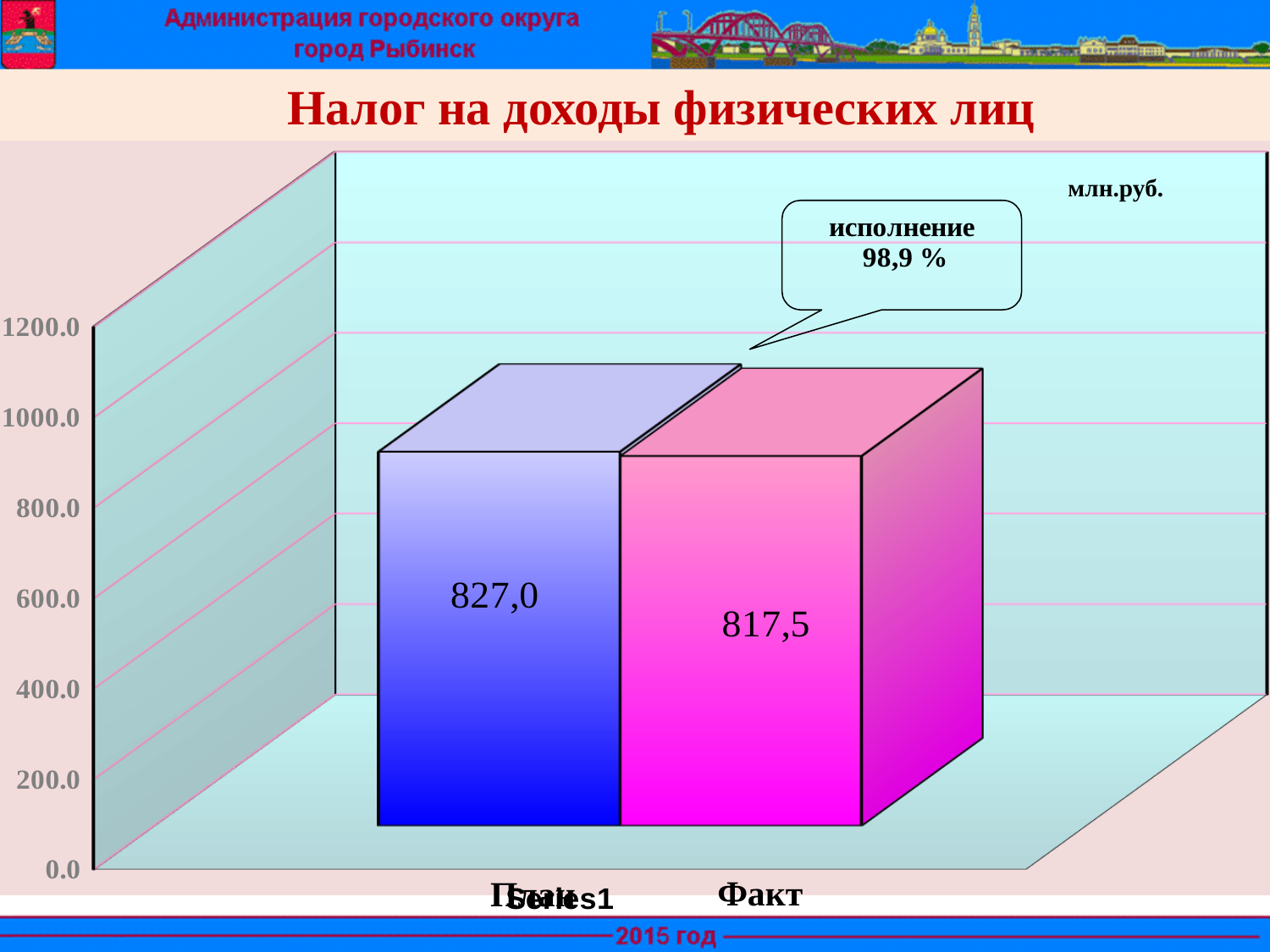

Налог на доходы физических лиц

[unsupported chart]

млн.руб.
Факт
План